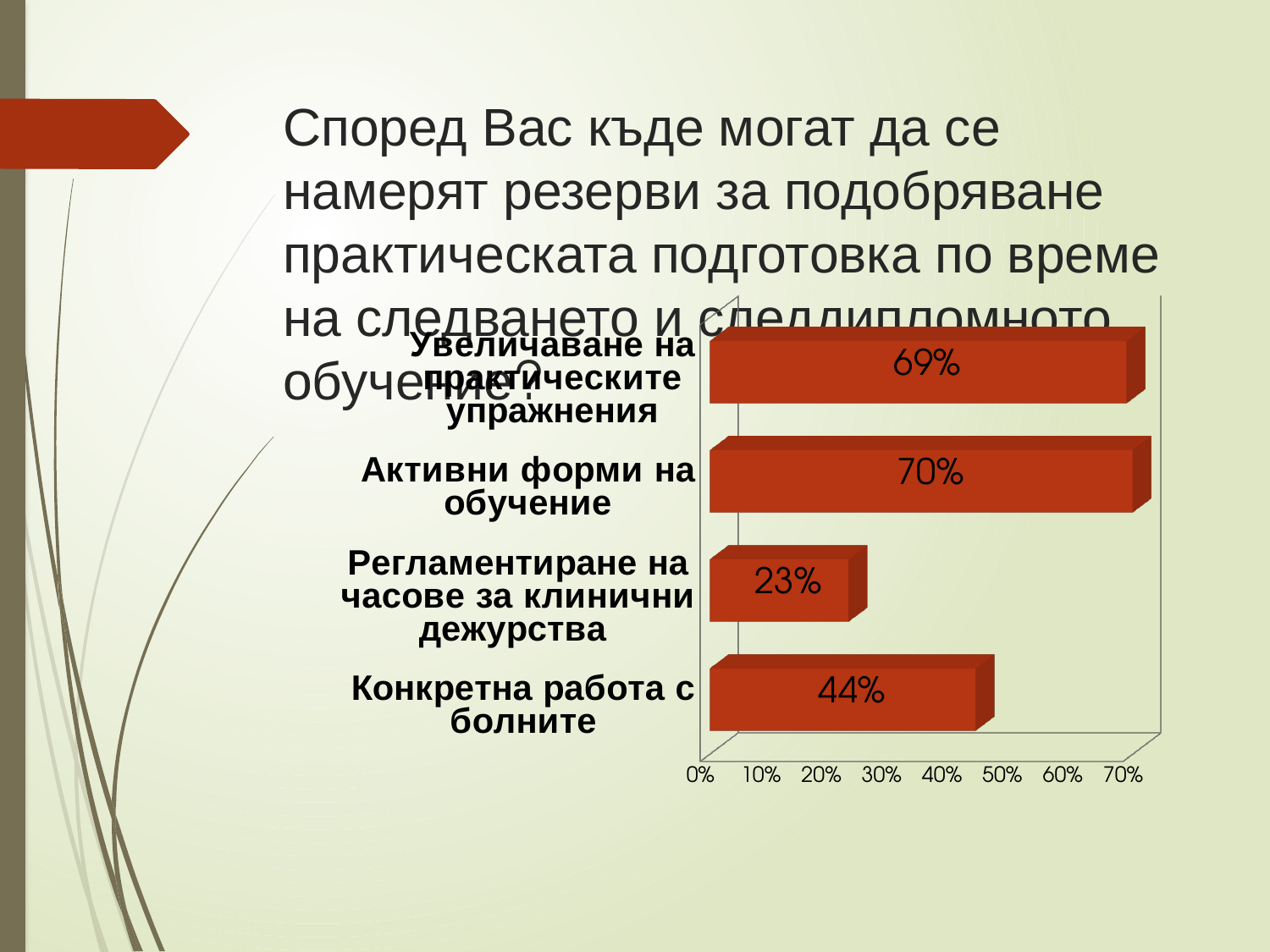

# Според Вас къде могат да се намерят резерви за подобряване практическата подготовка по време на следването и следдипломното обучение?

[unsupported chart]